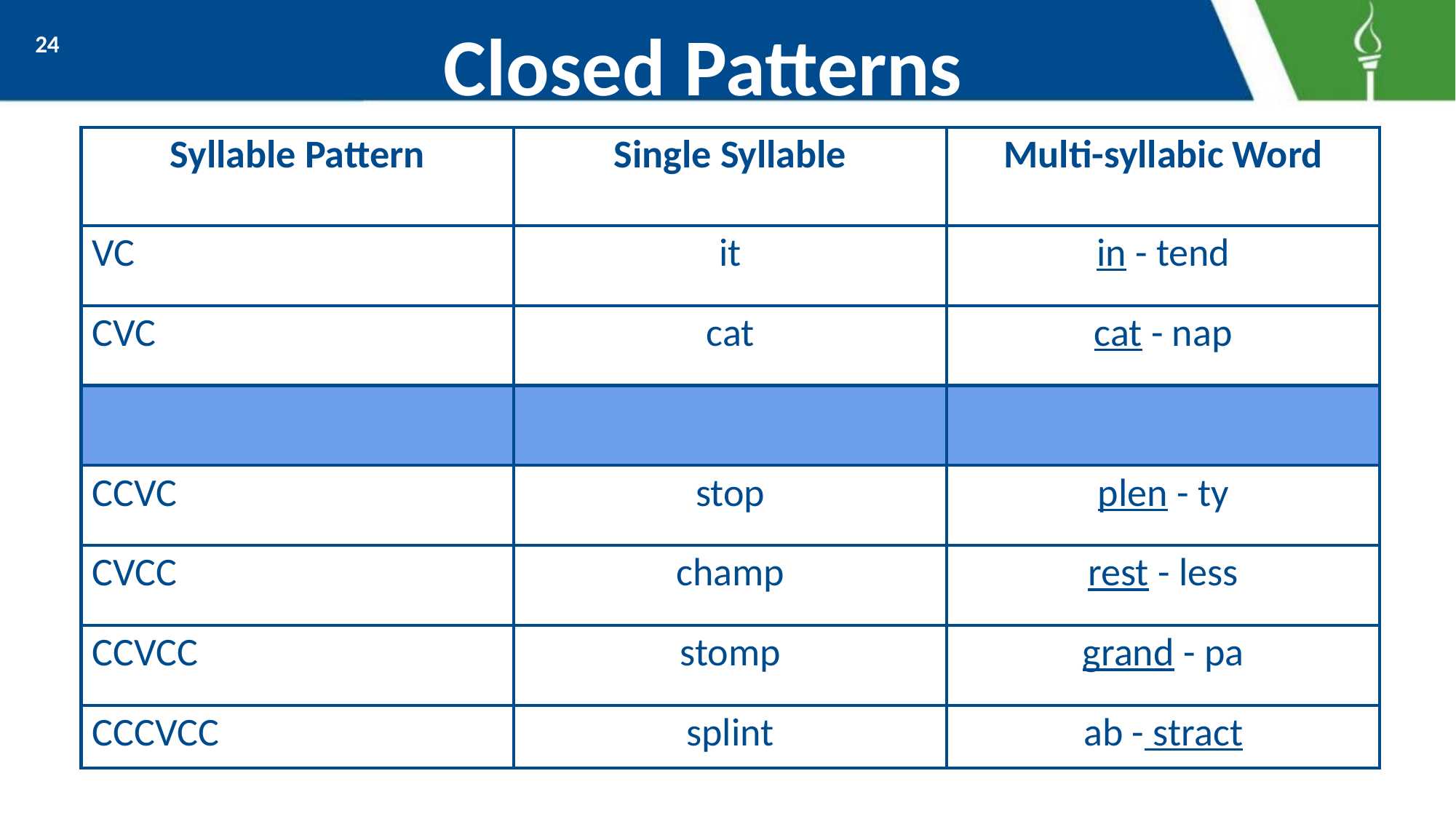

# Closed Patterns
24
| Syllable Pattern | Single Syllable | Multi-syllabic Word |
| --- | --- | --- |
| VC | it | in - tend |
| CVC | cat | cat - nap |
|  |  |  |
| CCVC | stop | plen - ty |
| CVCC | champ | rest - less |
| CCVCC | stomp | grand - pa |
| CCCVCC | splint | ab - stract |